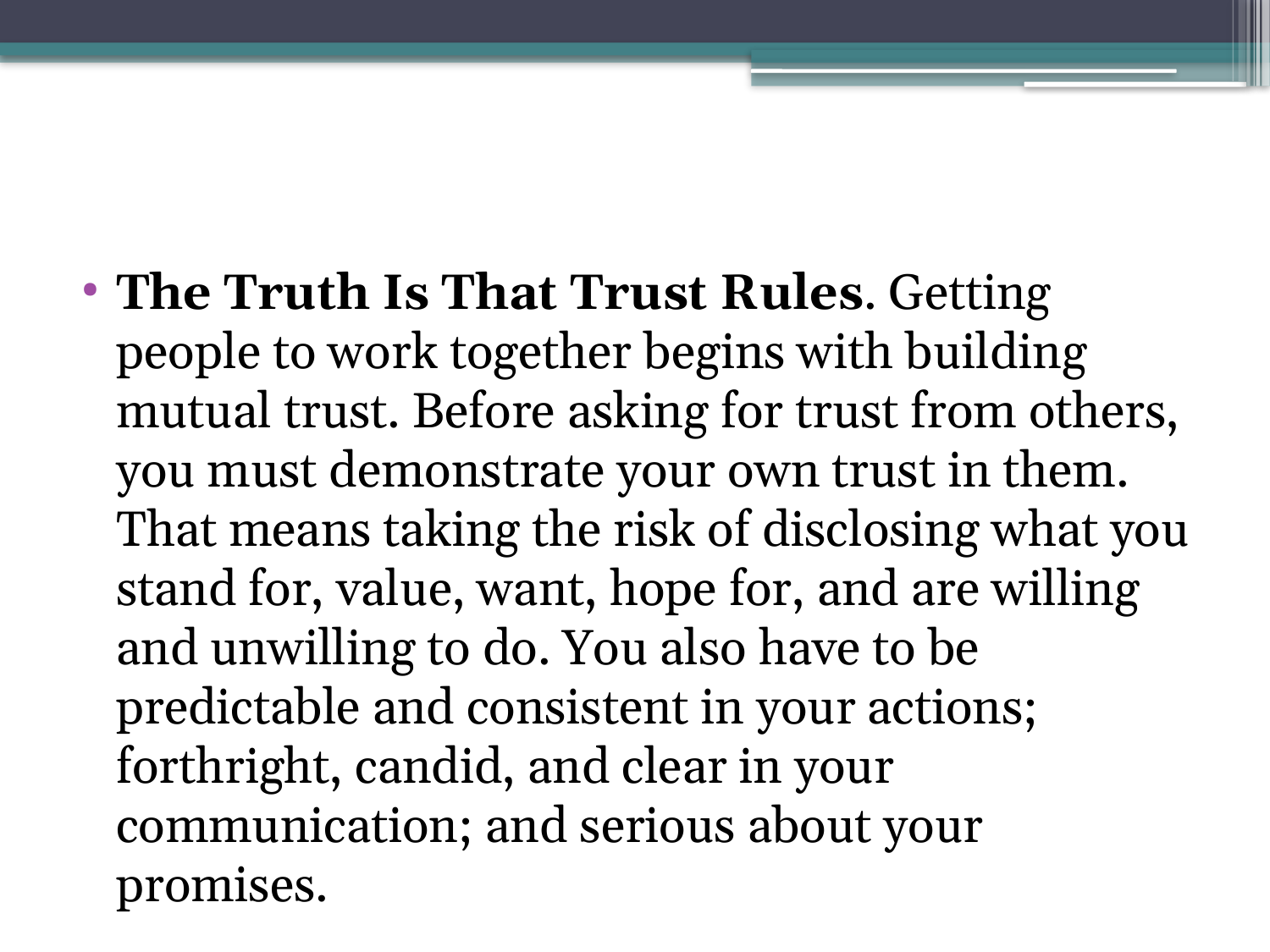

#
The Truth Is That Trust Rules. Getting people to work together begins with building mutual trust. Before asking for trust from others, you must demonstrate your own trust in them. That means taking the risk of disclosing what you stand for, value, want, hope for, and are willing and unwilling to do. You also have to be predictable and consistent in your actions; forthright, candid, and clear in your communication; and serious about your promises.